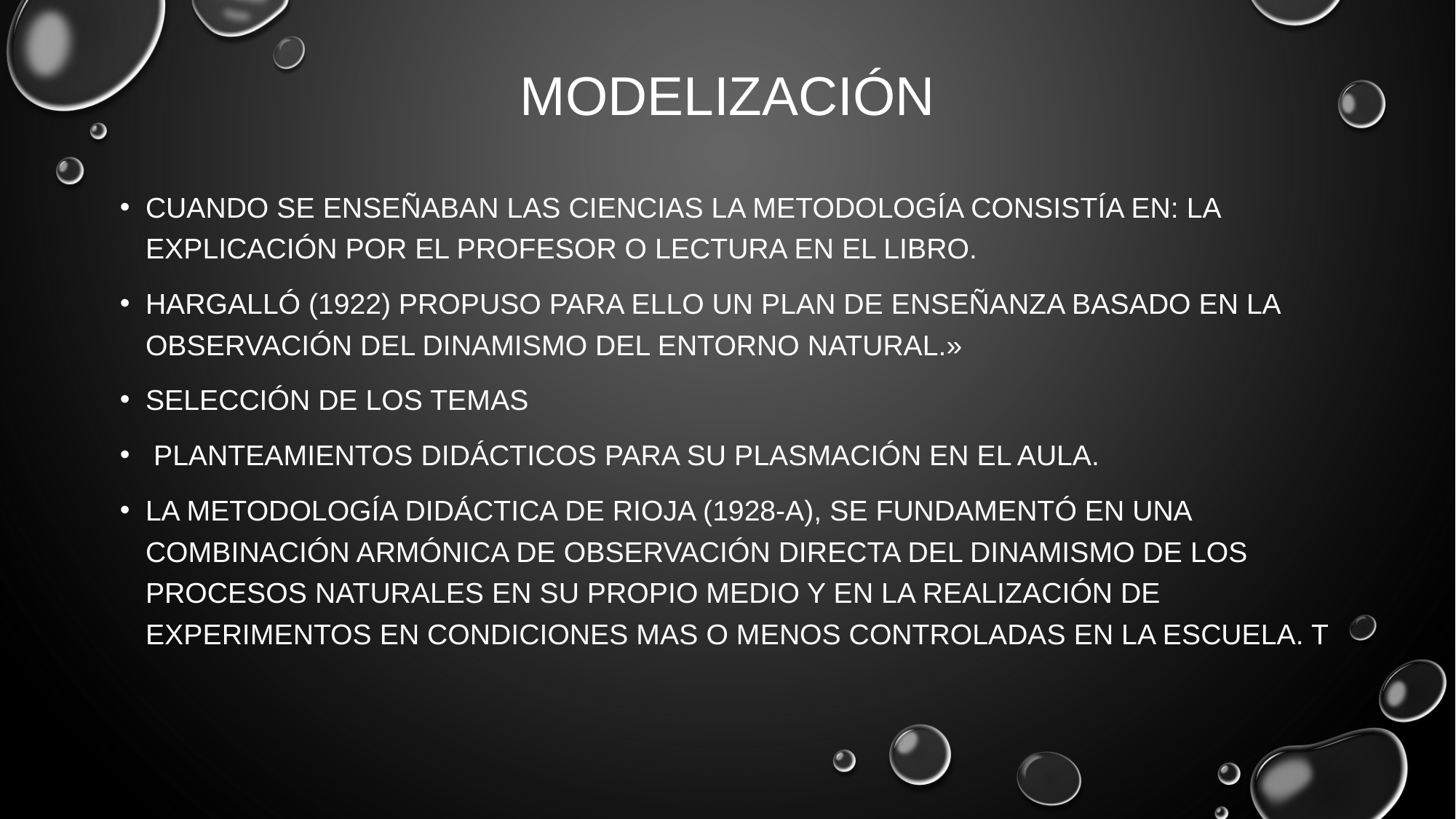

# modelización
Cuando se enseñaban las ciencias la metodología consistía en: la explicación por el profesor o lectura en el libro.
Hargalló (1922) propuso para ello un plan de enseñanza basado en la observación del dinamismo del entorno natural.»
selección de los temas
 planteamientos didácticos para su plasmación en el aula.
La metodología didáctica de Rioja (1928-a), se fundamentó en una combinación armónica de observación directa del dinamismo de los procesos naturales en su propio medio y en la realización de experimentos en condiciones mas o menos controladas en la escuela. T